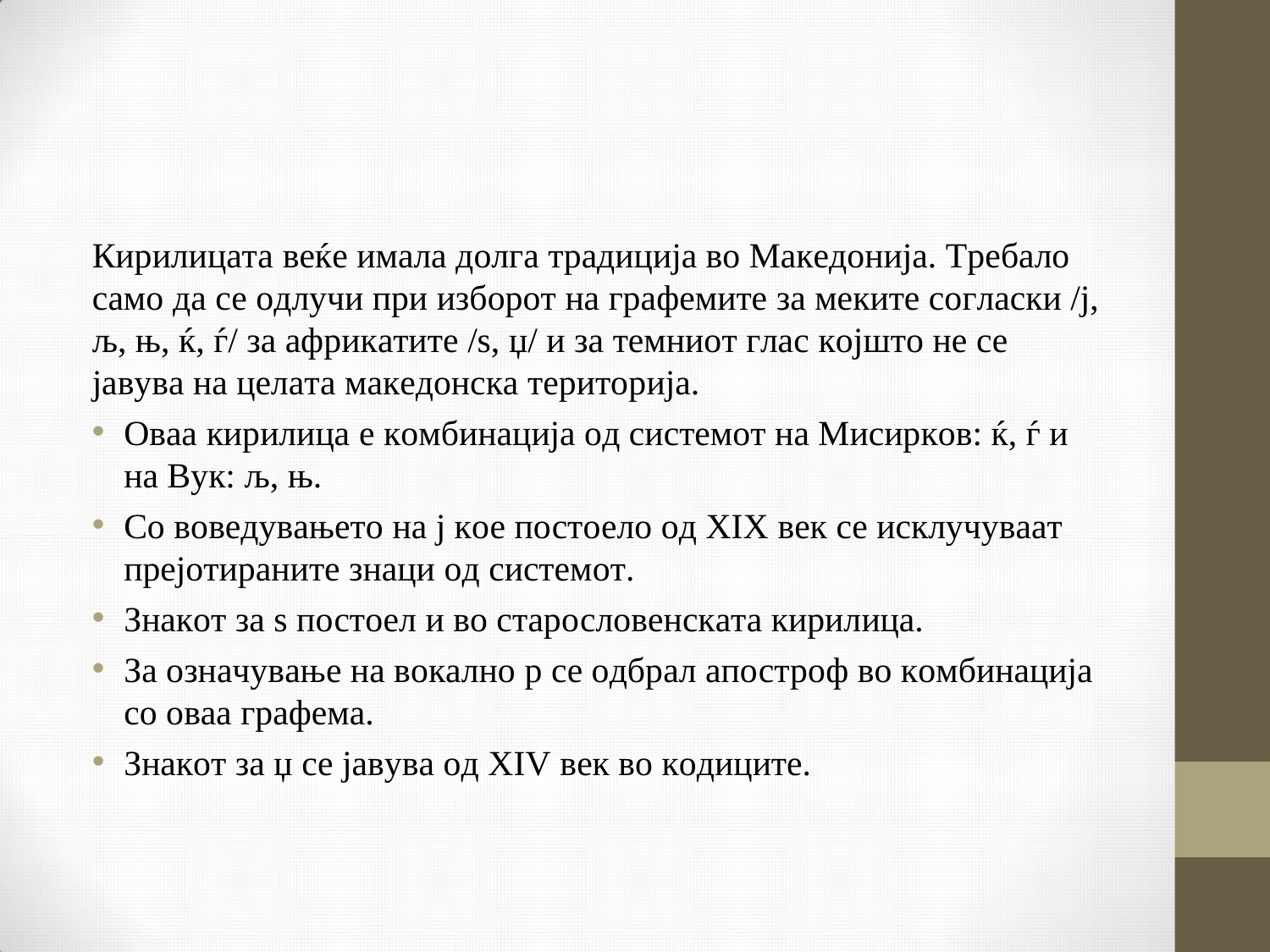

Кирилицата веќе имала долга традиција во Македонија. Требало само да се одлучи при изборот на графемите за меките согласки /ј, љ, њ, ќ, ѓ/ за африкатите /ѕ, џ/ и за темниот глас којшто не се јавува на целата македонска територија.
Оваа кирилица е комбинација од системот на Мисирков: ќ, ѓ и на Вук: љ, њ.
Со воведувањето на ј кое постоело од XIX век се исклучуваат
прејотираните знаци од системот.
Знакот за ѕ постоел и во старословенската кирилица.
За означување на вокално р се одбрал апостроф во комбинација
со оваа графема.
Знакот за џ се јавува од XIV век во кодиците.